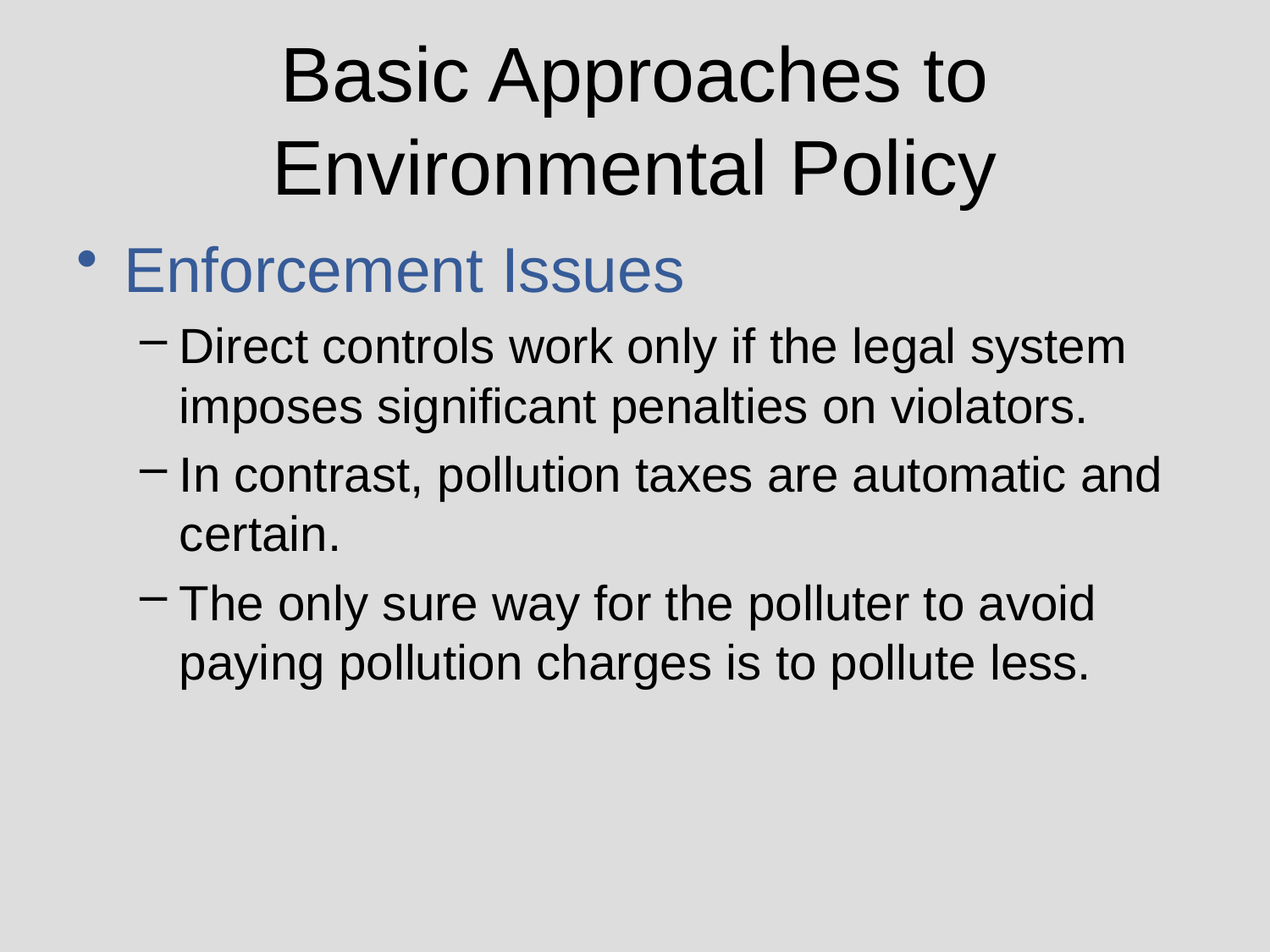

# Basic Approaches to Environmental Policy
Enforcement Issues
Direct controls work only if the legal system imposes significant penalties on violators.
In contrast, pollution taxes are automatic and certain.
The only sure way for the polluter to avoid paying pollution charges is to pollute less.